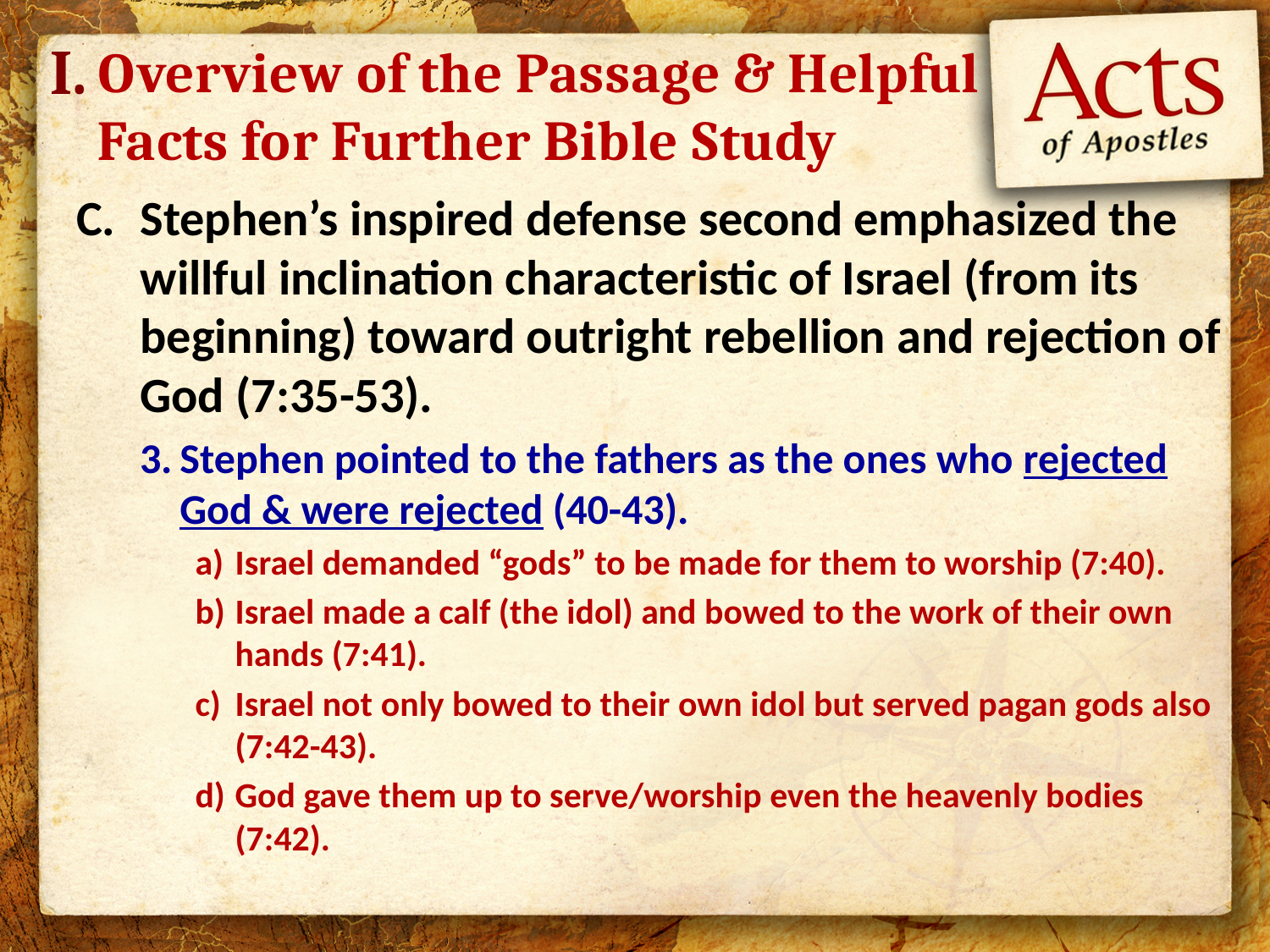

I.
# Overview of the Passage & Helpful Facts for Further Bible Study
Stephen’s inspired defense second emphasized the willful inclination characteristic of Israel (from its beginning) toward outright rebellion and rejection of God (7:35-53).
Stephen pointed to the fathers as the ones who rejected God & were rejected (40-43).
Israel demanded “gods” to be made for them to worship (7:40).
Israel made a calf (the idol) and bowed to the work of their own hands (7:41).
Israel not only bowed to their own idol but served pagan gods also (7:42-43).
God gave them up to serve/worship even the heavenly bodies (7:42).